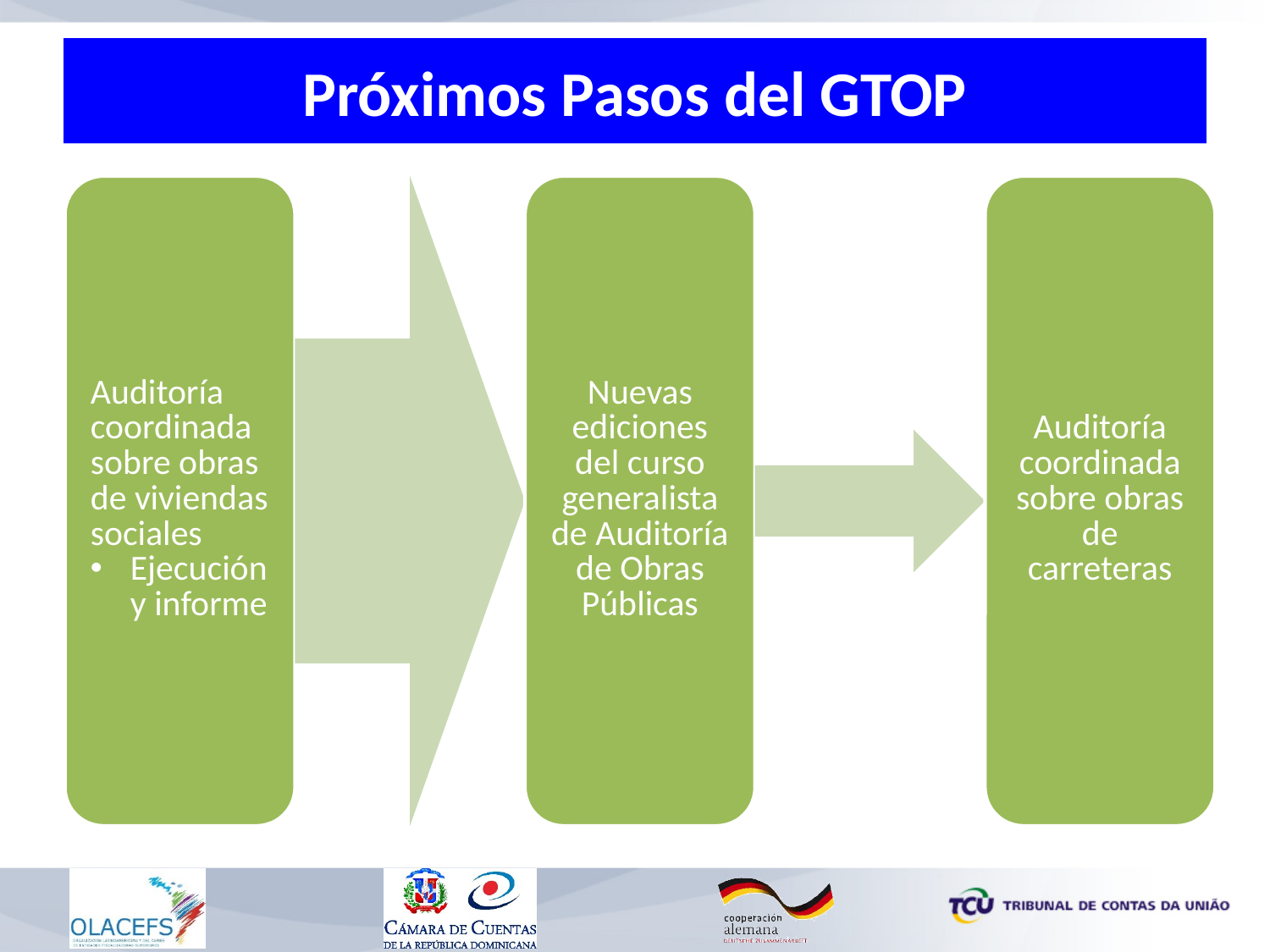

# Próximos Pasos del GTOP
Auditoría coordinada sobre obras de viviendas sociales
Nuevas ediciones del curso generalista de Auditoría de Obras Públicas
Auditoría coordinada sobre obras de carreteras
Ejecución y informe